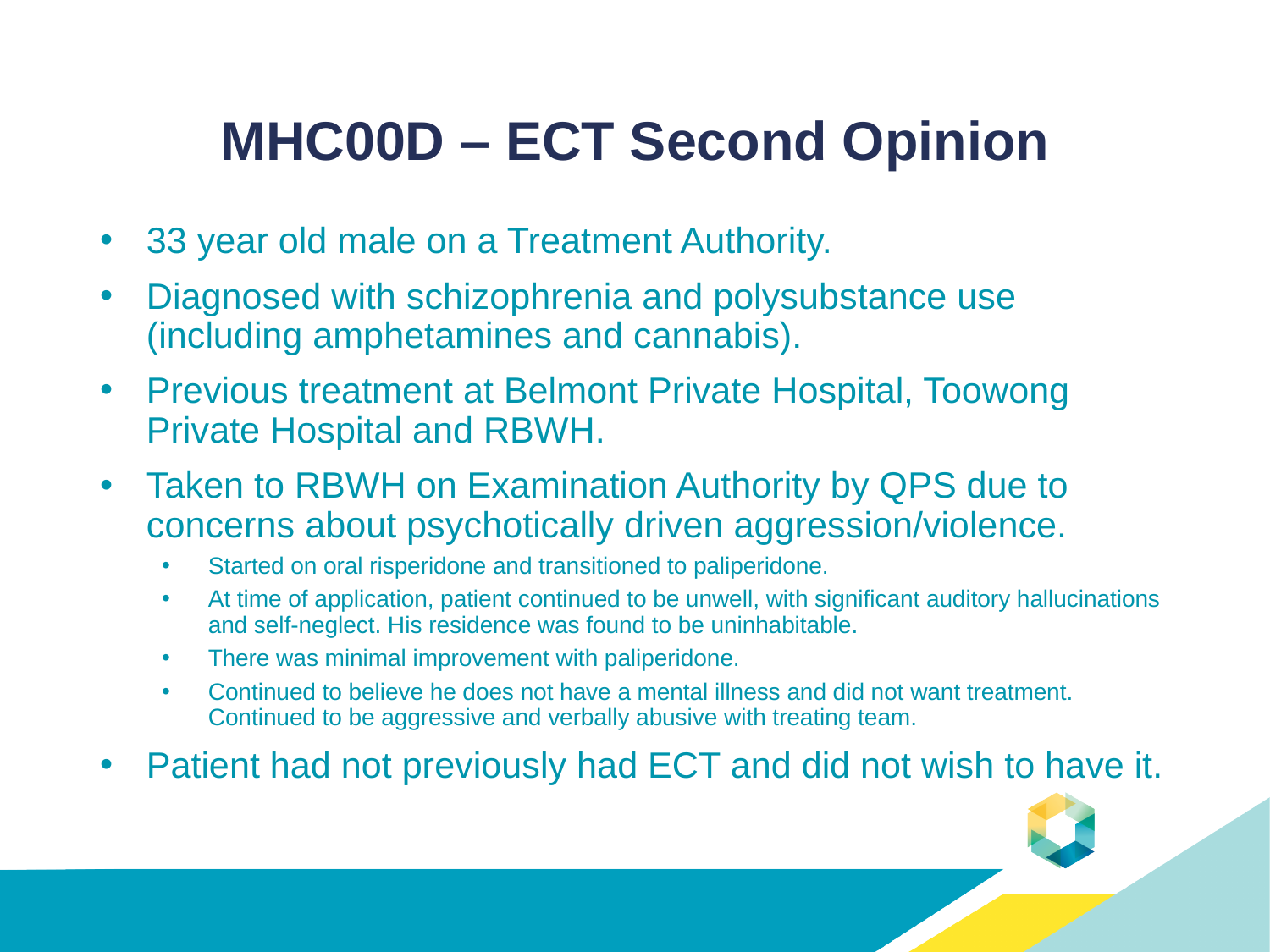

# MHC00D – ECT Second Opinion
33 year old male on a Treatment Authority.
Diagnosed with schizophrenia and polysubstance use (including amphetamines and cannabis).
Previous treatment at Belmont Private Hospital, Toowong Private Hospital and RBWH.
Taken to RBWH on Examination Authority by QPS due to concerns about psychotically driven aggression/violence.
Started on oral risperidone and transitioned to paliperidone.
At time of application, patient continued to be unwell, with significant auditory hallucinations and self-neglect. His residence was found to be uninhabitable.
There was minimal improvement with paliperidone.
Continued to believe he does not have a mental illness and did not want treatment. Continued to be aggressive and verbally abusive with treating team.
Patient had not previously had ECT and did not wish to have it.